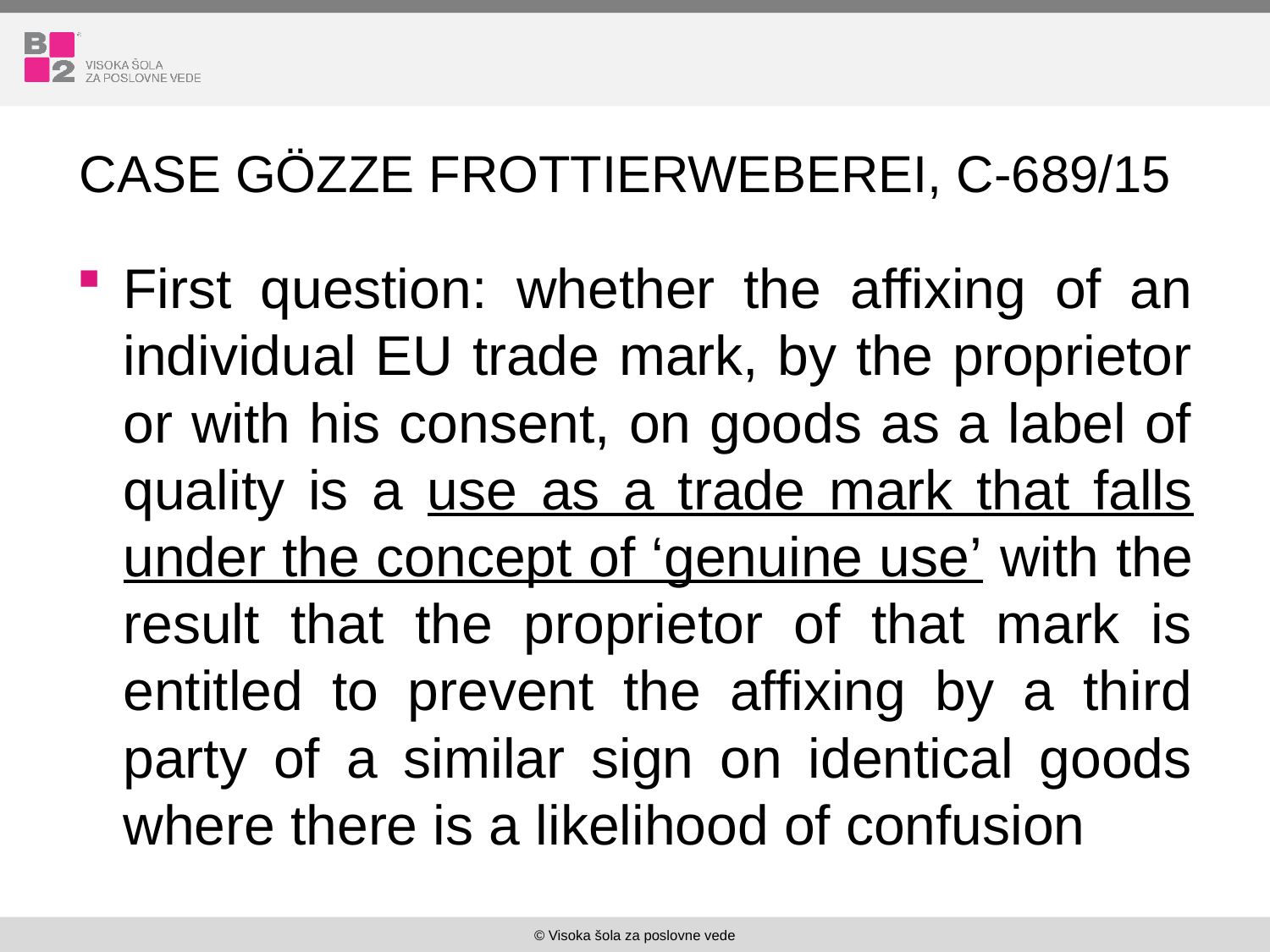

# Case Gözze Frottierweberei, C-689/15
First question: whether the affixing of an individual EU trade mark, by the proprietor or with his consent, on goods as a label of quality is a use as a trade mark that falls under the concept of ‘genuine use’ with the result that the proprietor of that mark is entitled to prevent the affixing by a third party of a similar sign on identical goods where there is a likelihood of confusion